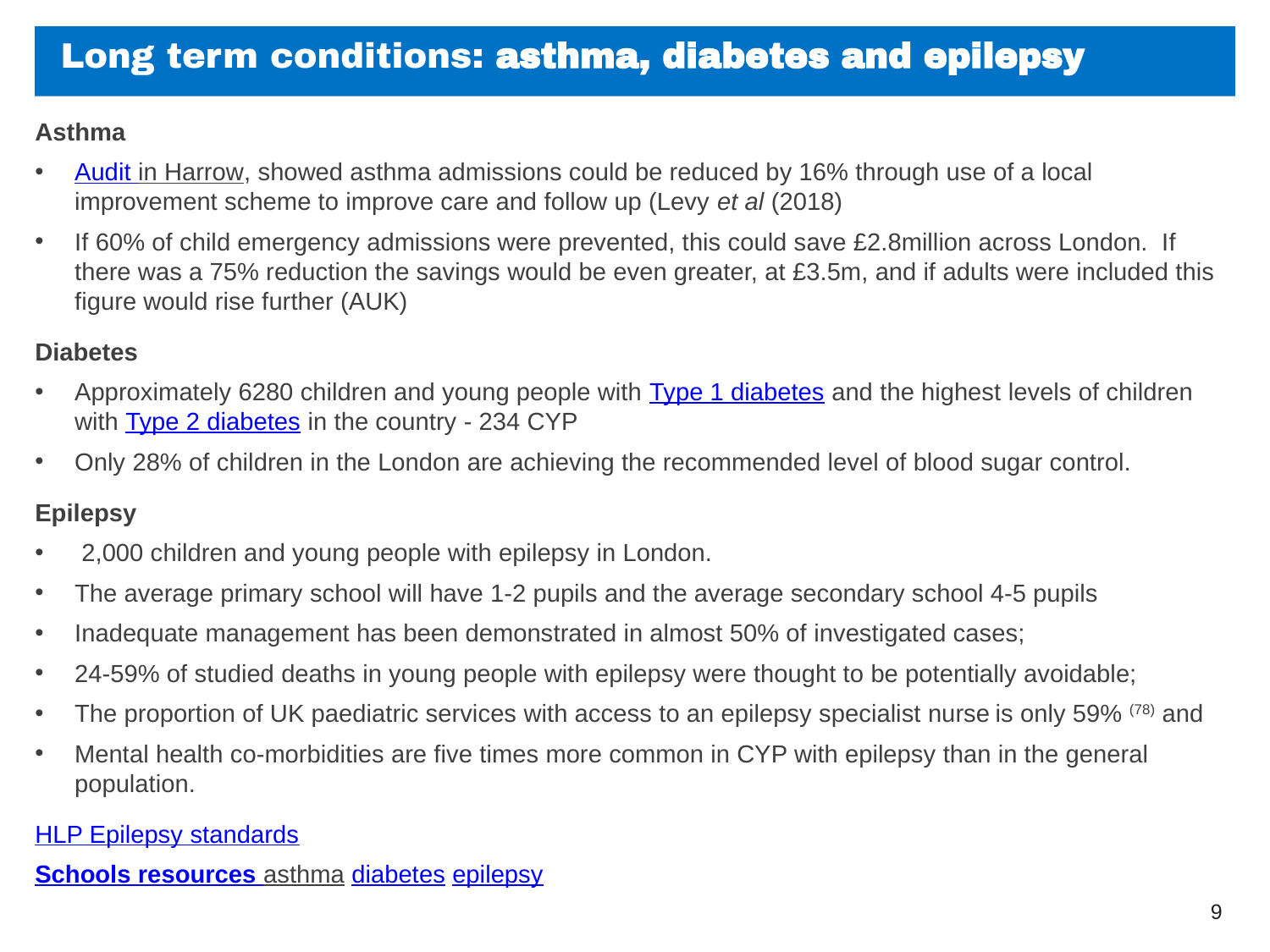

# Long term conditions: asthma, diabetes and epilepsy
Asthma
Audit in Harrow, showed asthma admissions could be reduced by 16% through use of a local improvement scheme to improve care and follow up (Levy et al (2018)
If 60% of child emergency admissions were prevented, this could save £2.8million across London.  If there was a 75% reduction the savings would be even greater, at £3.5m, and if adults were included this figure would rise further (AUK)
Diabetes
Approximately 6280 children and young people with Type 1 diabetes and the highest levels of children with Type 2 diabetes in the country - 234 CYP
Only 28% of children in the London are achieving the recommended level of blood sugar control.
Epilepsy
 2,000 children and young people with epilepsy in London.
The average primary school will have 1-2 pupils and the average secondary school 4-5 pupils
Inadequate management has been demonstrated in almost 50% of investigated cases;
24-59% of studied deaths in young people with epilepsy were thought to be potentially avoidable;
The proportion of UK paediatric services with access to an epilepsy specialist nurse is only 59% (78) and
Mental health co-morbidities are five times more common in CYP with epilepsy than in the general population.
HLP Epilepsy standards
Schools resources asthma diabetes epilepsy
9